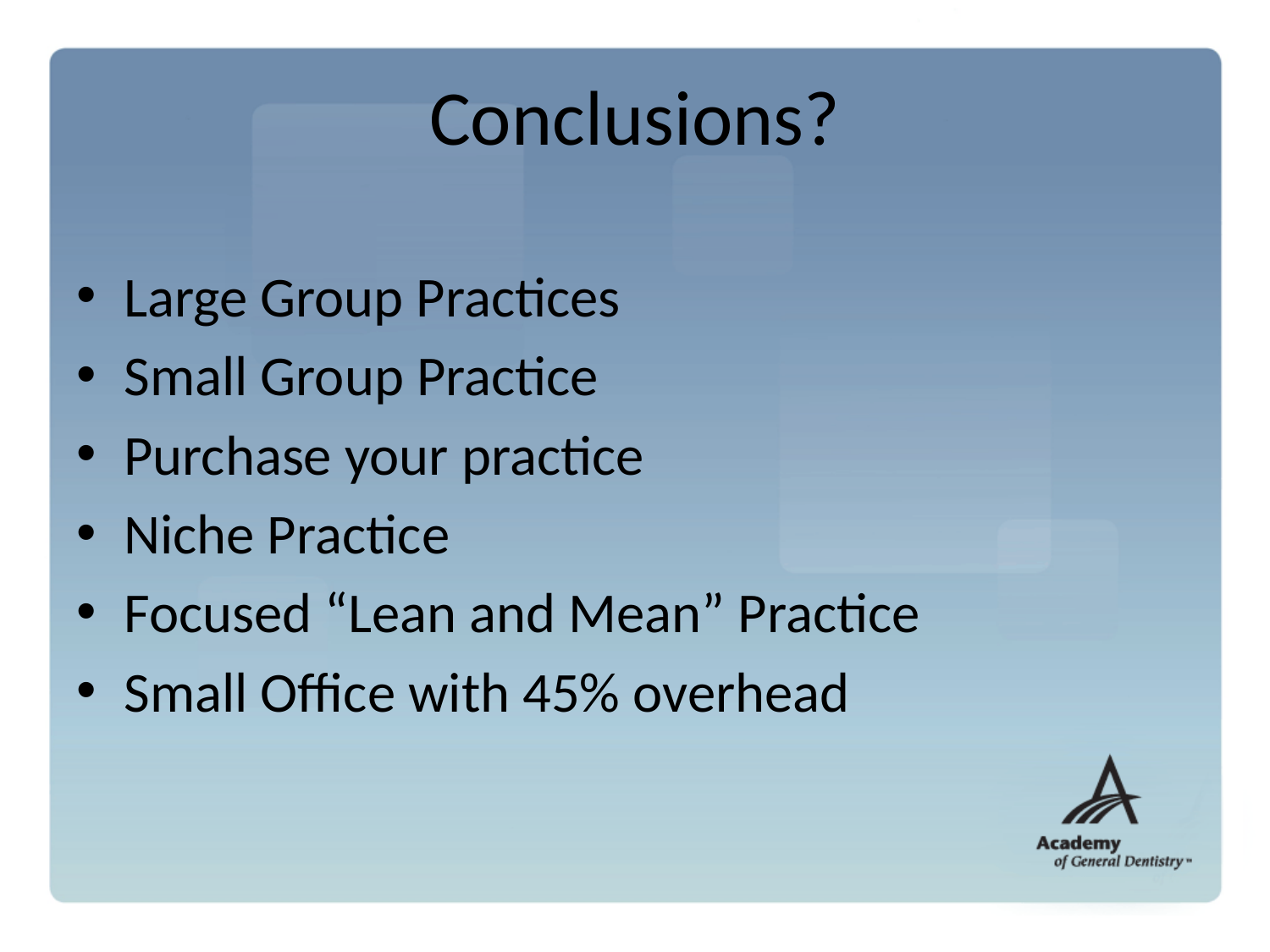

# Conclusions?
Large Group Practices
Small Group Practice
Purchase your practice
Niche Practice
Focused “Lean and Mean” Practice
Small Office with 45% overhead